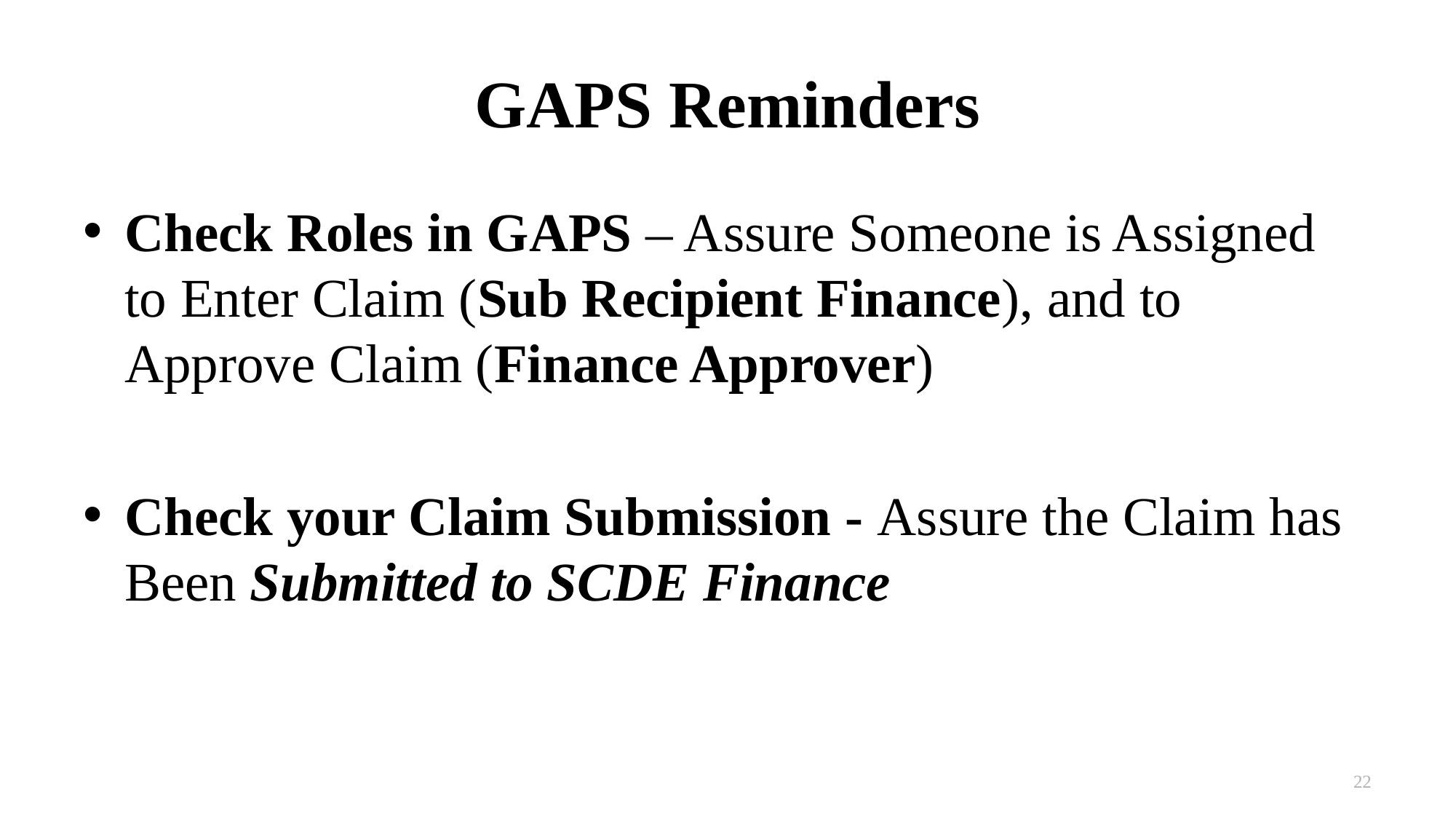

# GAPS Reminders
Check Roles in GAPS – Assure Someone is Assigned to Enter Claim (Sub Recipient Finance), and to Approve Claim (Finance Approver)

Check your Claim Submission - Assure the Claim has Been Submitted to SCDE Finance

22